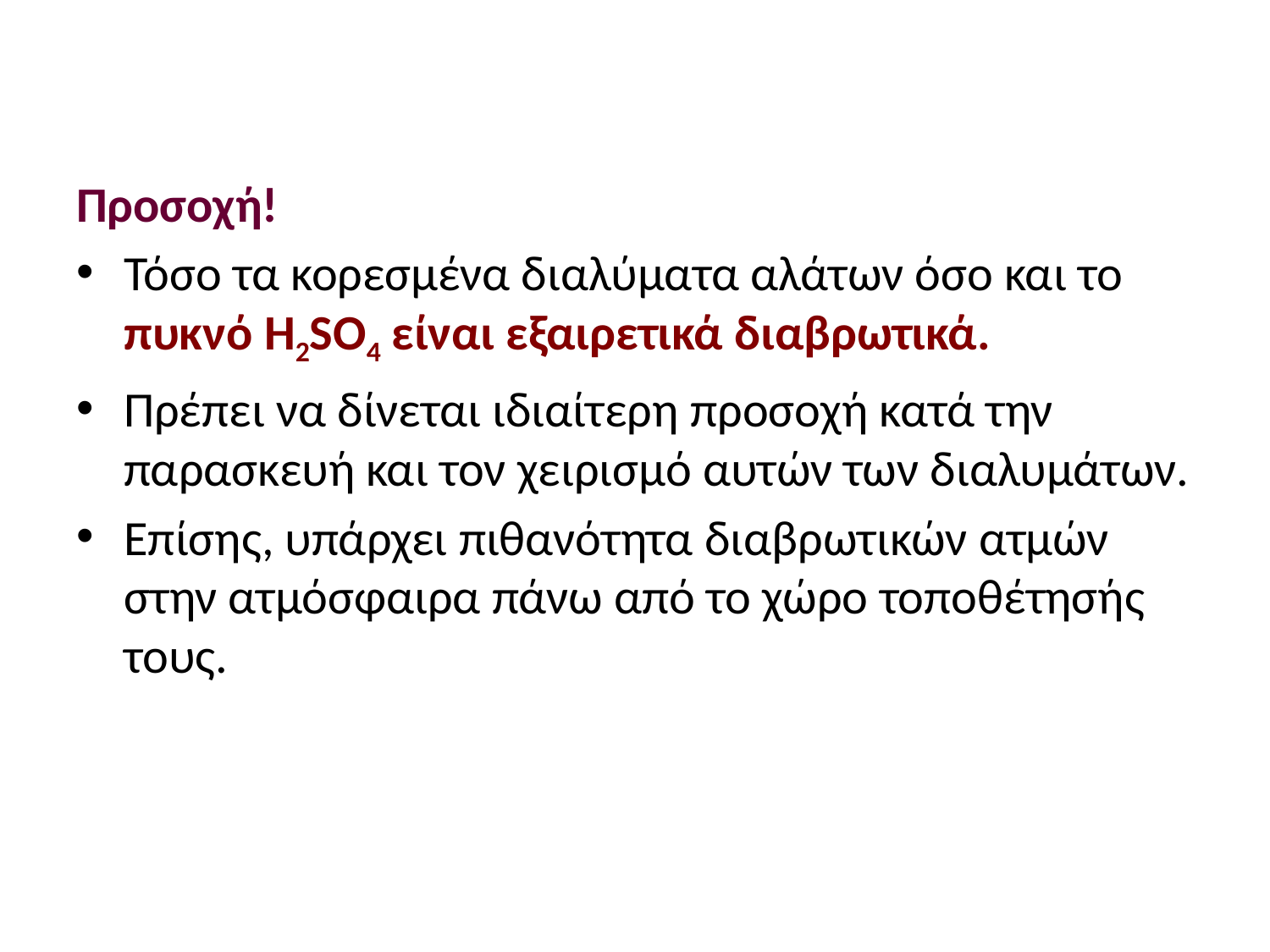

#
Προσοχή!
Τόσο τα κορεσμένα διαλύματα αλάτων όσο και το πυκνό H2SO4 είναι εξαιρετικά διαβρωτικά.
Πρέπει να δίνεται ιδιαίτερη προσοχή κατά την παρασκευή και τον χειρισμό αυτών των διαλυμάτων.
Επίσης, υπάρχει πιθανότητα διαβρωτικών ατμών στην ατμόσφαιρα πάνω από το χώρο τοποθέτησής τους.